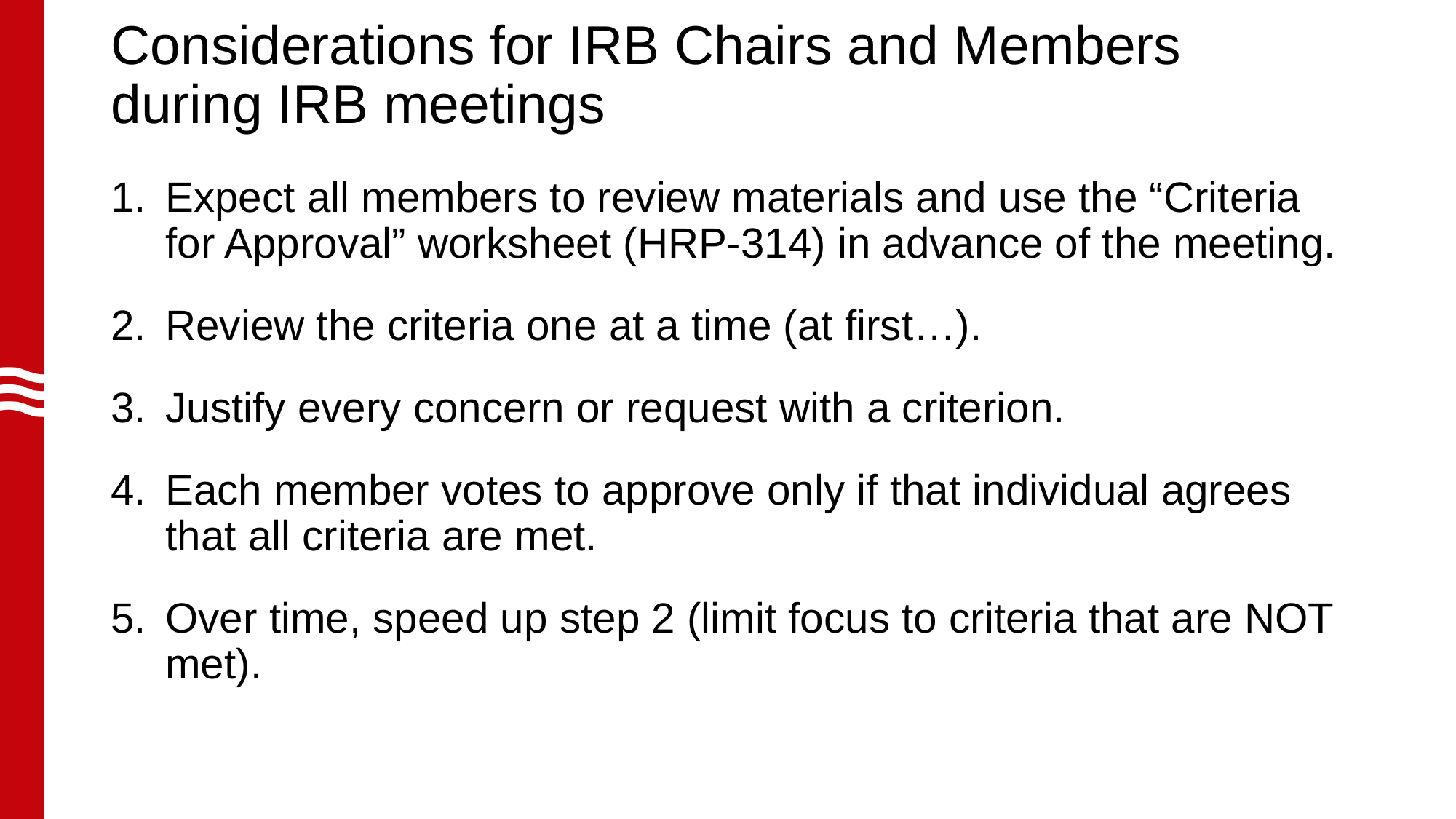

# Considerations for IRB Chairs and Members during IRB meetings
Expect all members to review materials and use the “Criteria for Approval” worksheet (HRP-314) in advance of the meeting.
Review the criteria one at a time (at first…).
Justify every concern or request with a criterion.
Each member votes to approve only if that individual agrees that all criteria are met.
Over time, speed up step 2 (limit focus to criteria that are NOT met).